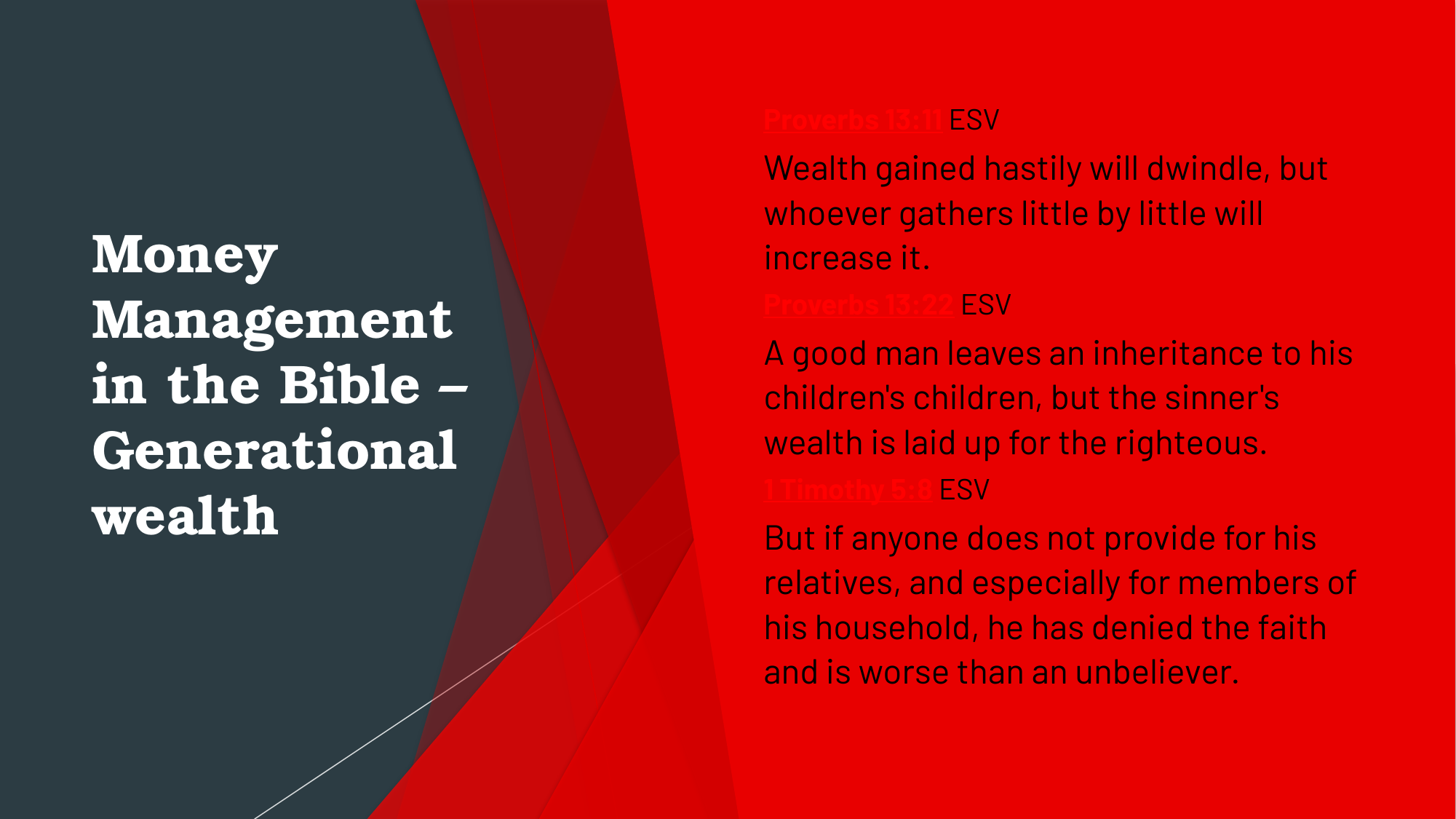

# Money Management in the Bible – Generational wealth

Proverbs 13:11 ESV
Wealth gained hastily will dwindle, but whoever gathers little by little will increase it.
Proverbs 13:22 ESV
A good man leaves an inheritance to his children's children, but the sinner's wealth is laid up for the righteous.
1 Timothy 5:8 ESV
But if anyone does not provide for his relatives, and especially for members of his household, he has denied the faith and is worse than an unbeliever.